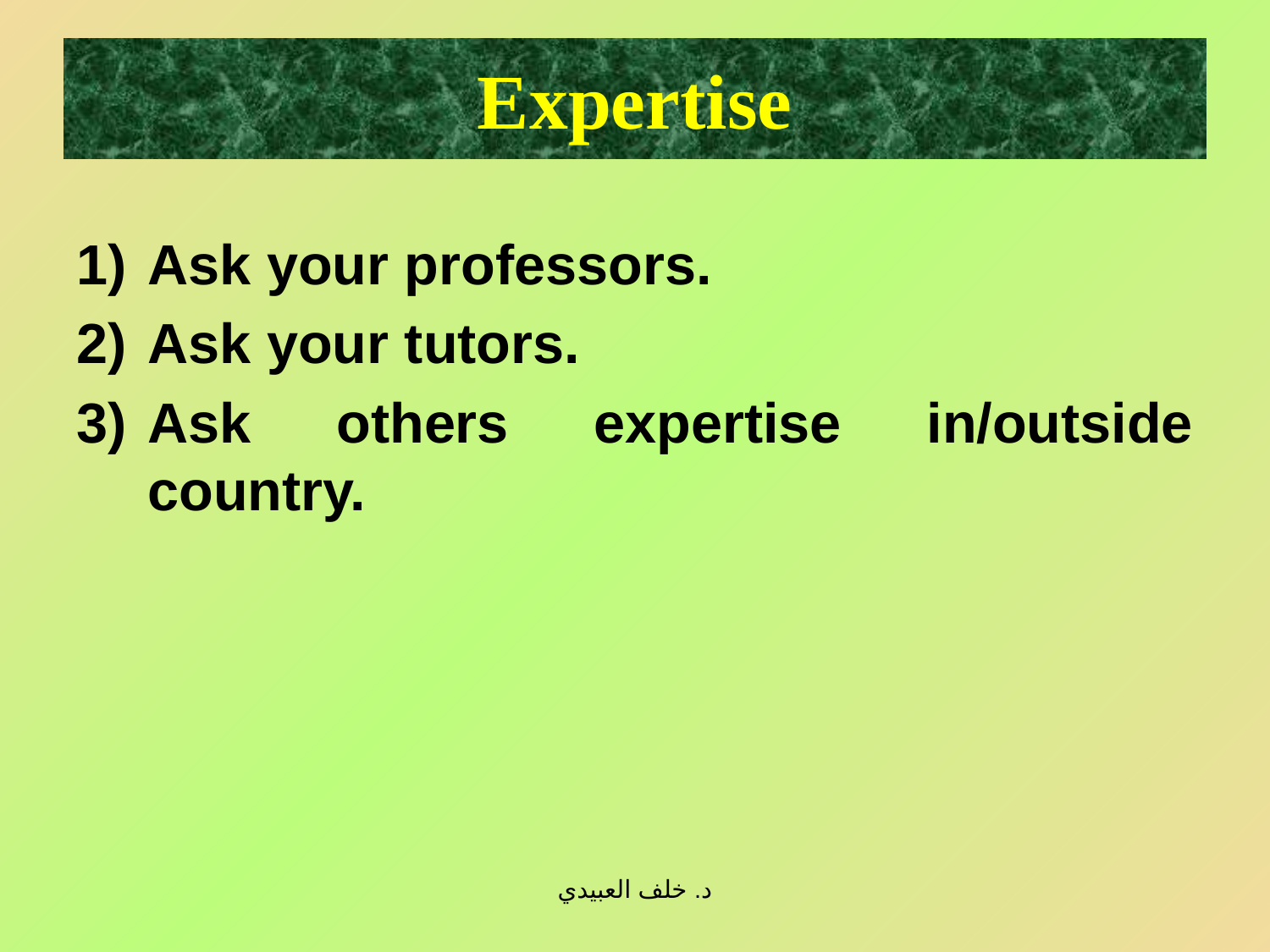

# Expertise
Ask your professors.
Ask your tutors.
Ask others expertise in/outside country.

د. خلف العبيدي